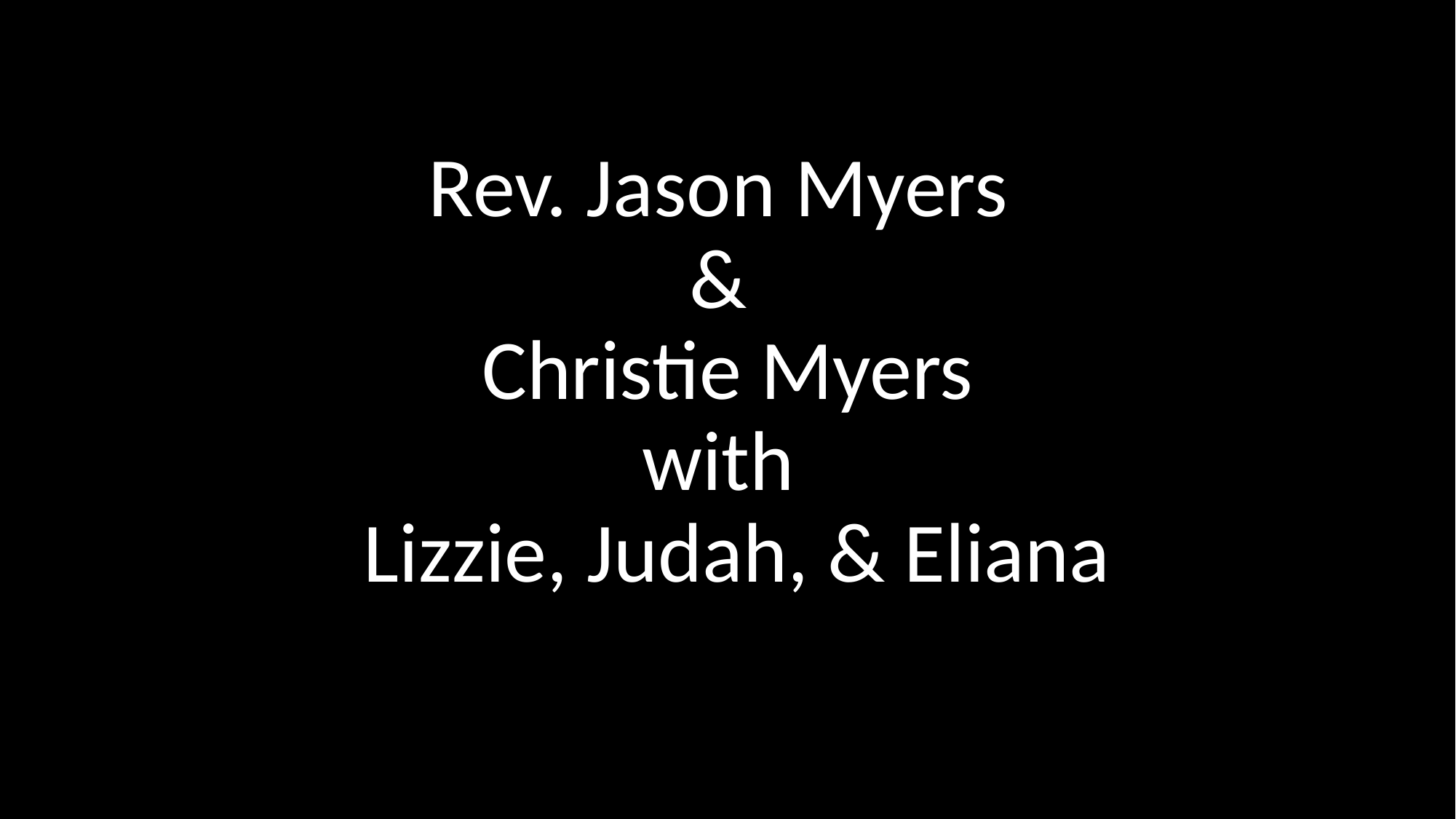

# Rev. Jason Myers & Christie Myers with Lizzie, Judah, & Eliana